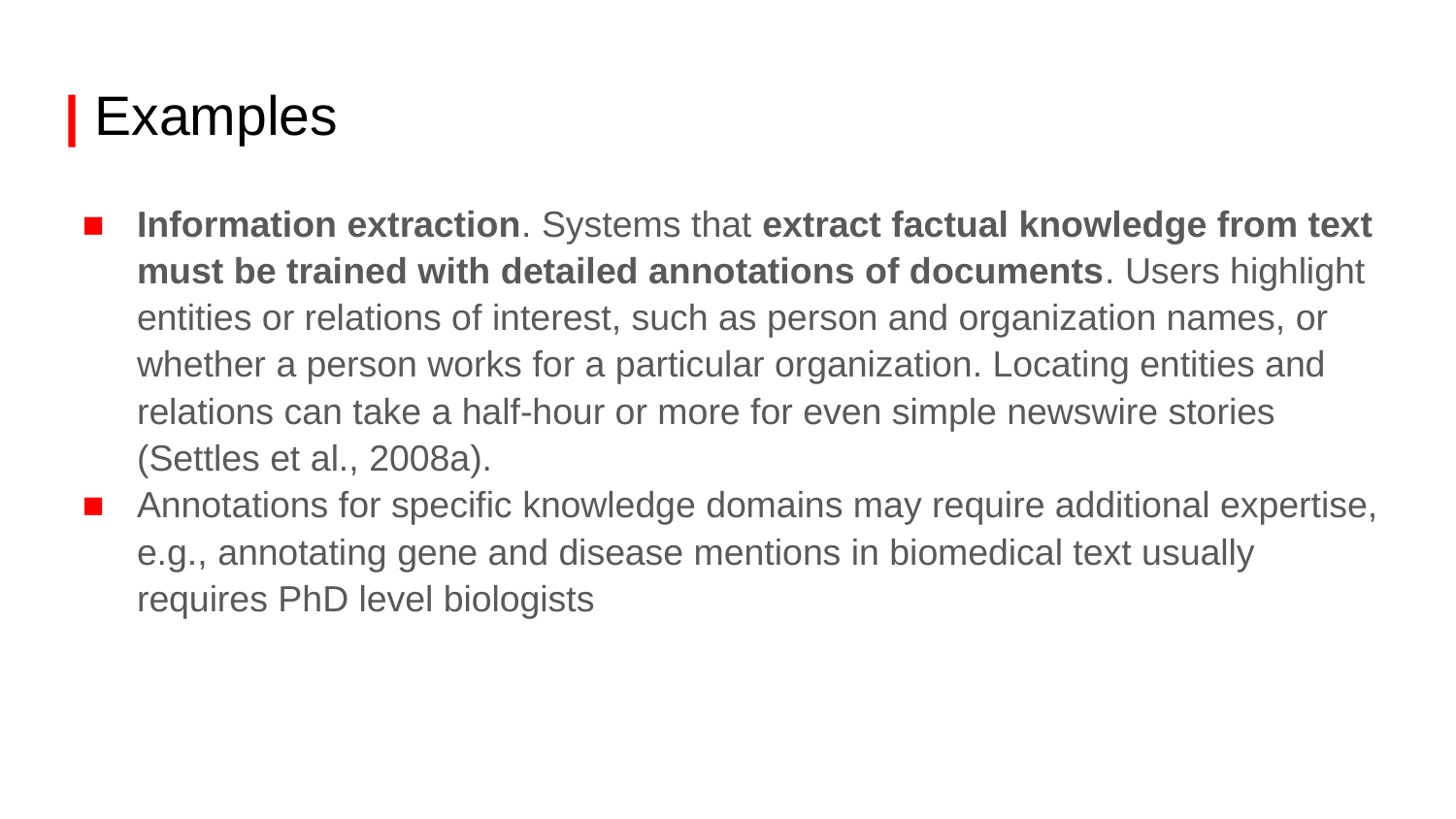

# | Examples
Information extraction. Systems that extract factual knowledge from text must be trained with detailed annotations of documents. Users highlight entities or relations of interest, such as person and organization names, or whether a person works for a particular organization. Locating entities and relations can take a half-hour or more for even simple newswire stories (Settles et al., 2008a).
Annotations for specific knowledge domains may require additional expertise, e.g., annotating gene and disease mentions in biomedical text usually requires PhD level biologists